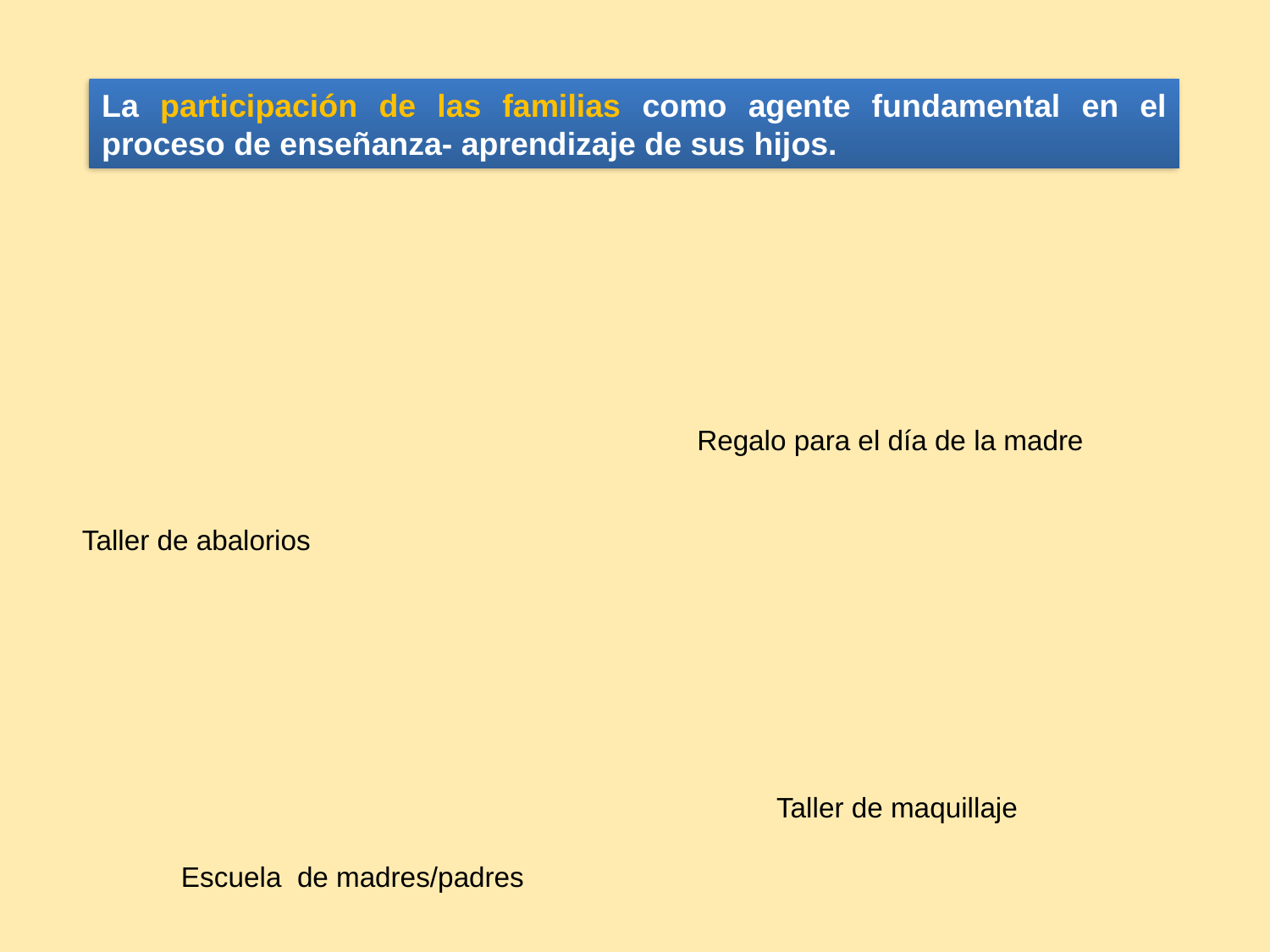

La participación de las familias como agente fundamental en el proceso de enseñanza- aprendizaje de sus hijos.
Regalo para el día de la madre
Taller de abalorios
Taller de maquillaje
Escuela  de madres/padres